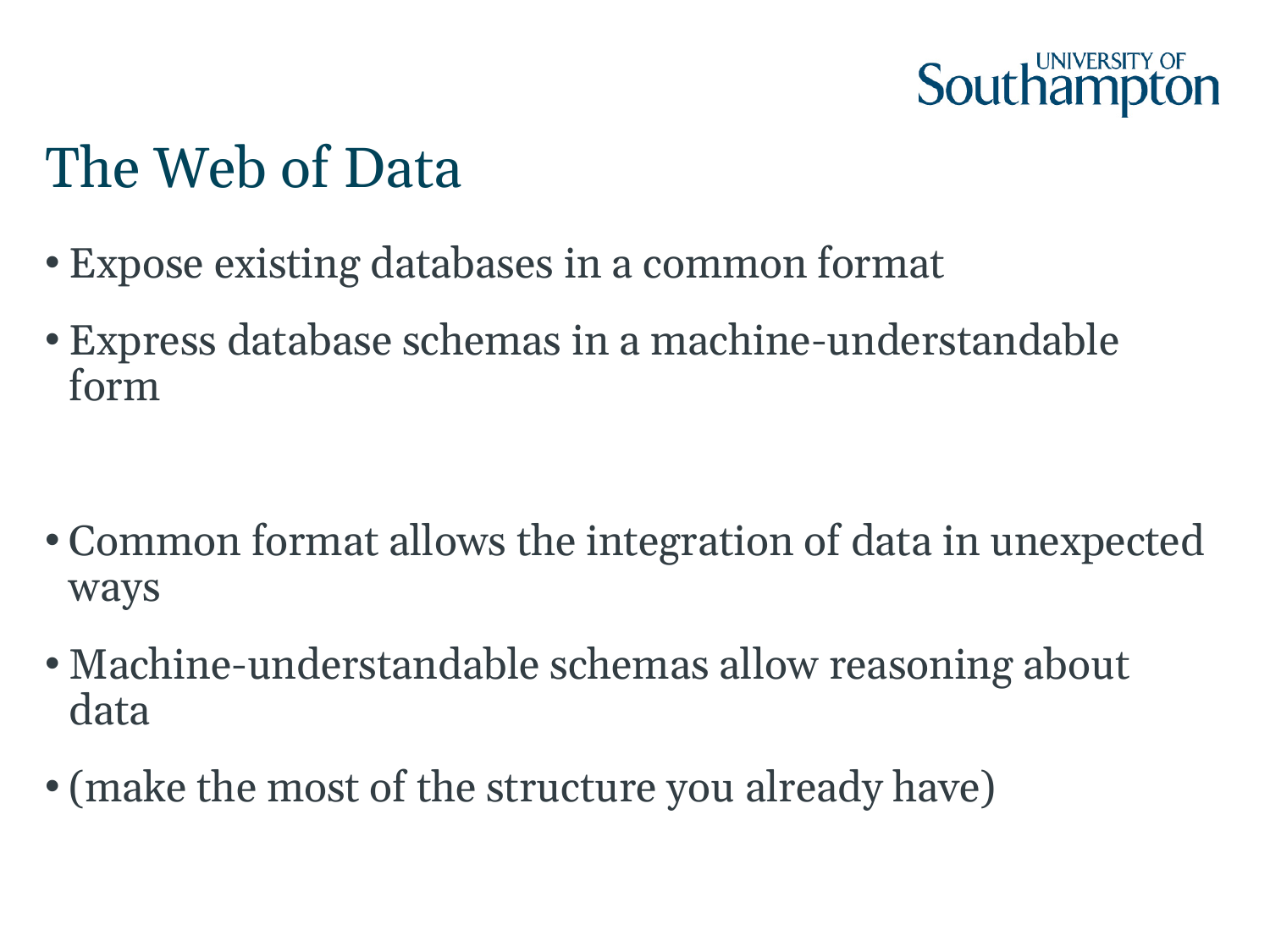

# The Web of Data
Expose existing databases in a common format
Express database schemas in a machine-understandable form

Common format allows the integration of data in unexpected ways
Machine-understandable schemas allow reasoning about data
(make the most of the structure you already have)